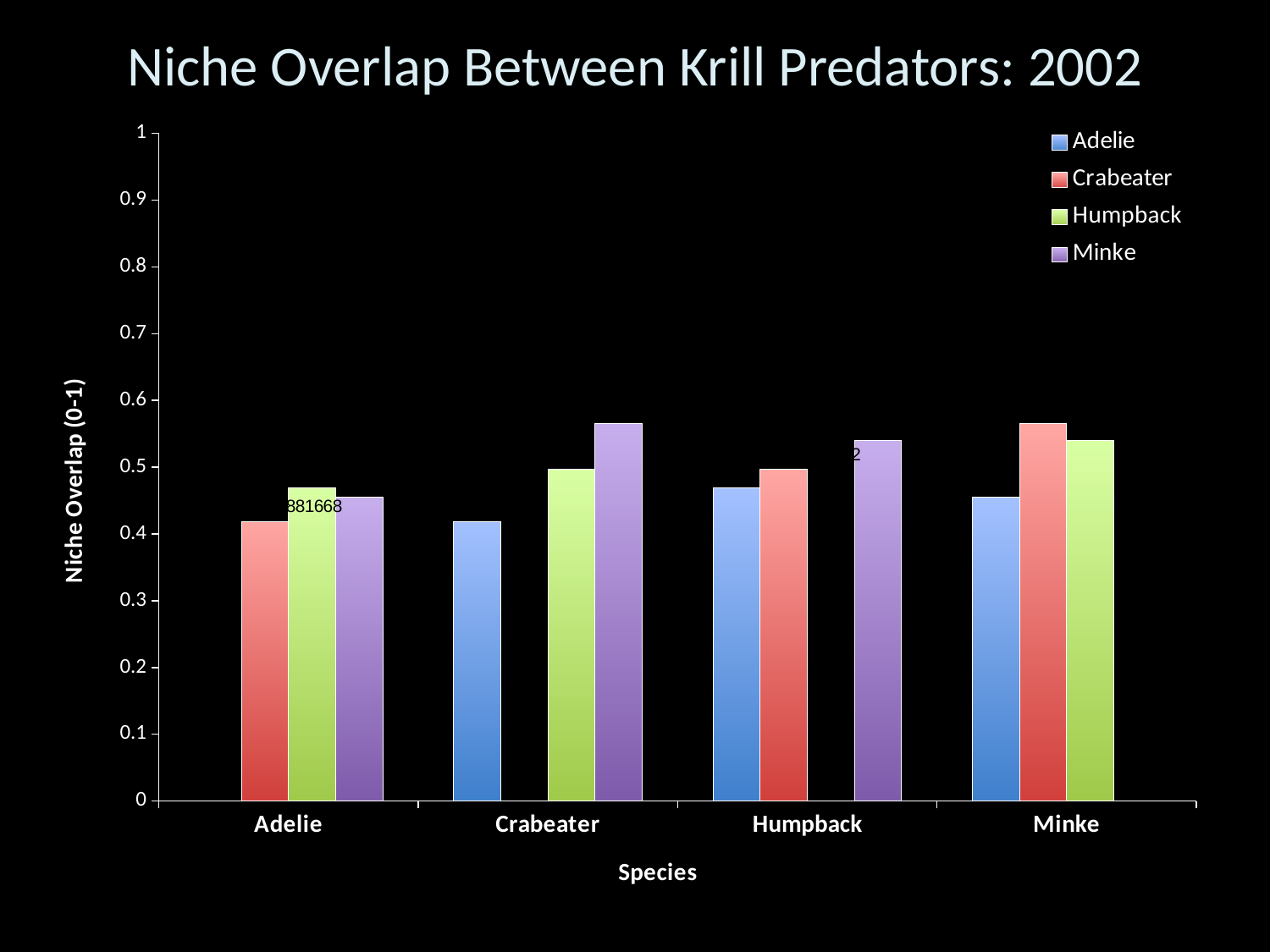

# Niche Overlap Between Krill Predators: 2002

### Chart

| Category | Adelie | Crabeater | Humpback | Minke |
|---|---|---|---|---|
| Adelie | None | 0.418447025881668 | 0.468793075169321 | 0.454954379989092 |
| Crabeater | 0.418447025881668 | None | 0.496431769297362 | 0.564807450715787 |
| Humpback | 0.468793075169321 | 0.496431769297362 | None | 0.539692415502572 |
| Minke | 0.454954379989092 | 0.564807450715787 | 0.539692415502572 | None |